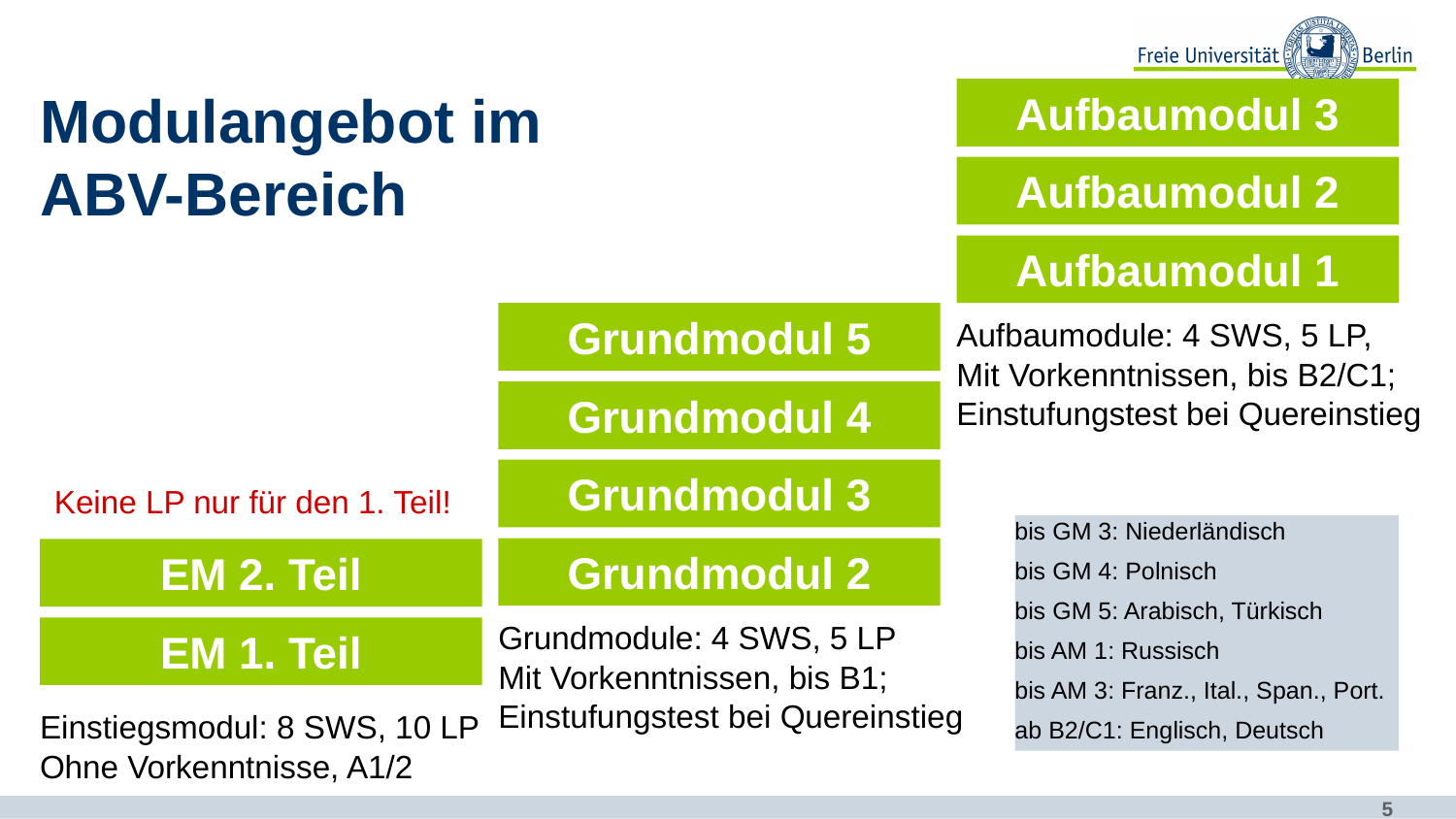

Aufbaumodul 3
# Modulangebot im ABV-Bereich
Aufbaumodul 2
Aufbaumodul 1
Grundmodul 5
Aufbaumodule: 4 SWS, 5 LP,
Mit Vorkenntnissen, bis B2/C1;
Einstufungstest bei Quereinstieg
Grundmodul 4
Grundmodul 3
Keine LP nur für den 1. Teil!
bis GM 3: Niederländisch
bis GM 4: Polnisch
bis GM 5: Arabisch, Türkisch
bis AM 1: Russisch
bis AM 3: Franz., Ital., Span., Port.
ab B2/C1: Englisch, Deutsch
Grundmodul 2
EM 2. Teil
Grundmodule: 4 SWS, 5 LP
Mit Vorkenntnissen, bis B1;
Einstufungstest bei Quereinstieg

EM 1. Teil
Einstiegsmodul: 8 SWS, 10 LP
Ohne Vorkenntnisse, A1/2